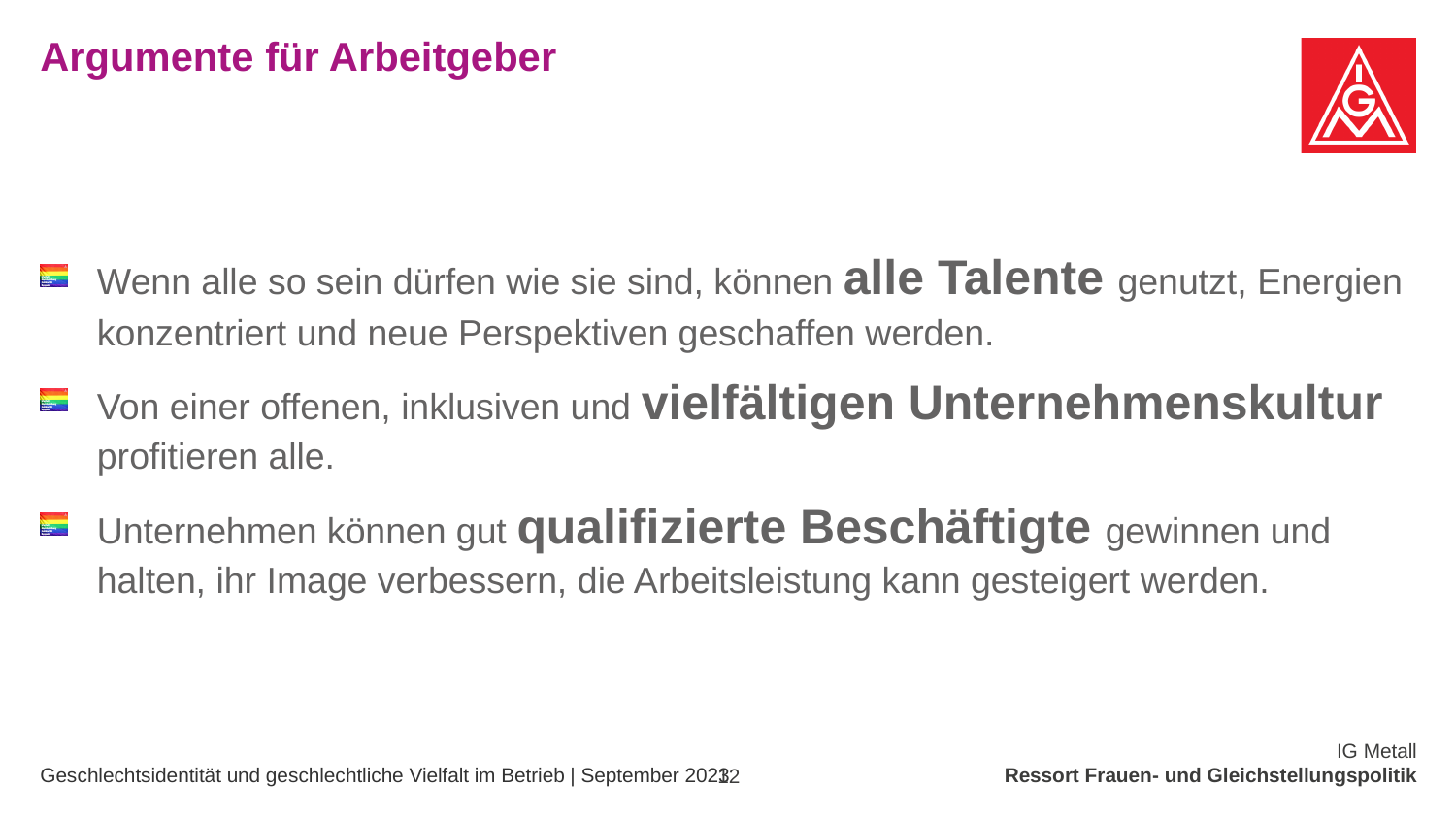

# Argumente für Arbeitgeber
Wenn alle so sein dürfen wie sie sind, können alle Talente genutzt, Energien konzentriert und neue Perspektiven geschaffen werden.
Von einer offenen, inklusiven und vielfältigen Unternehmenskultur profitieren alle.
Unternehmen können gut qualifizierte Beschäftigte gewinnen und halten, ihr Image verbessern, die Arbeitsleistung kann gesteigert werden.